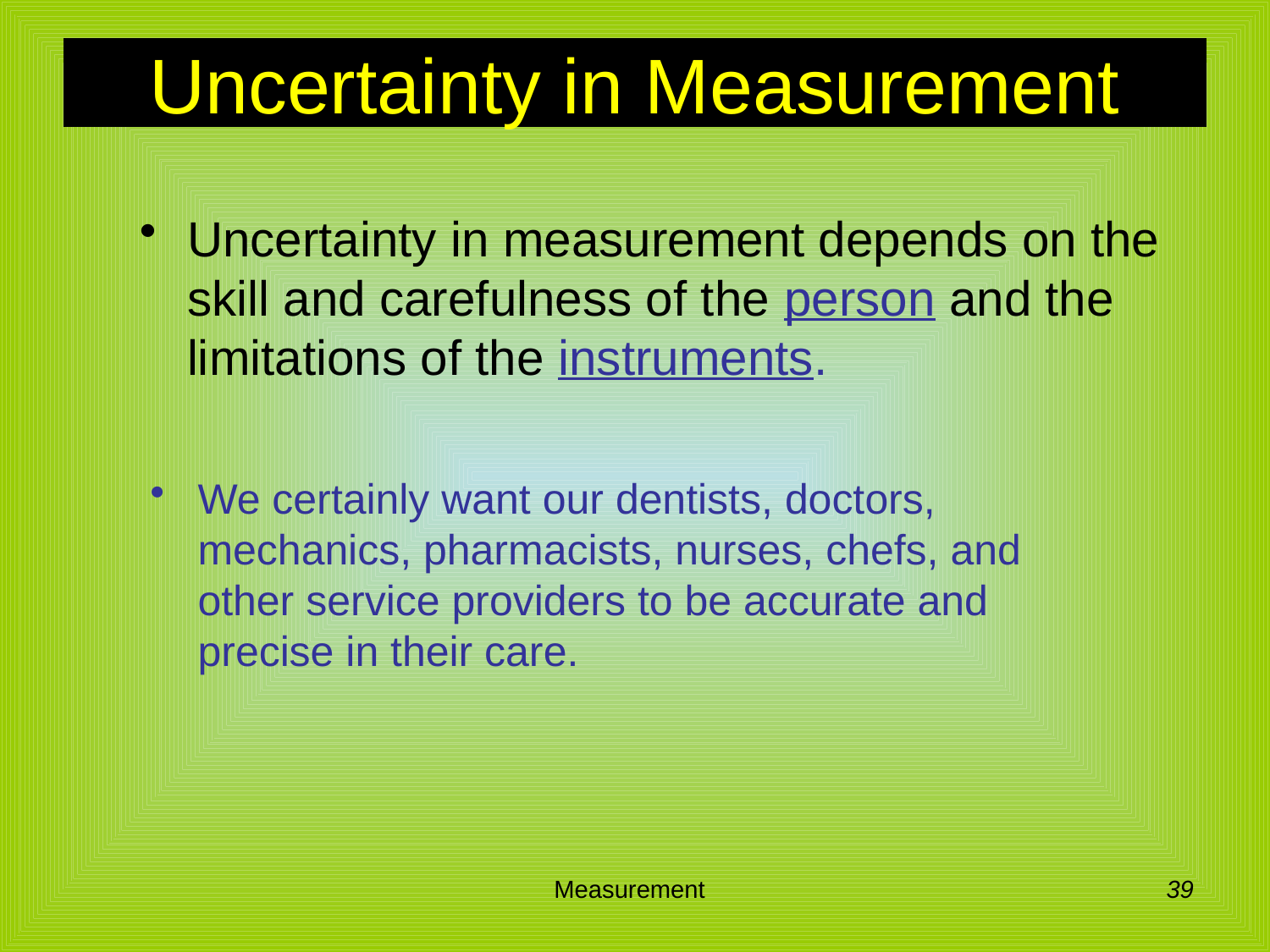

# Uncertainty in Measurement
Uncertainty in measurement depends on the skill and carefulness of the person and the limitations of the instruments.
We certainly want our dentists, doctors, mechanics, pharmacists, nurses, chefs, and other service providers to be accurate and precise in their care.
39